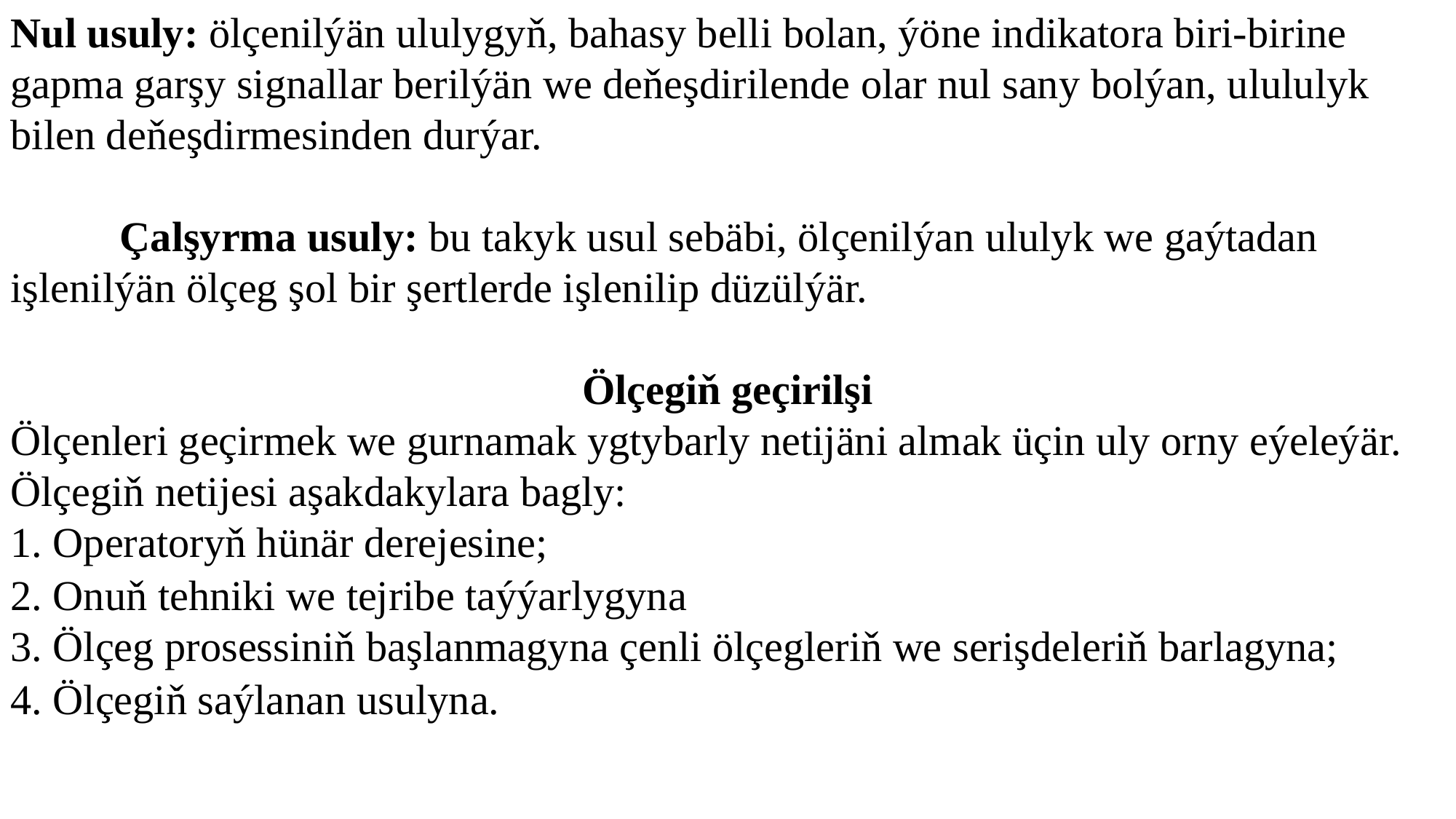

Nul usuly: ölçenilýän ululygyň, bahasy belli bolan, ýöne indikatora biri-birine gapma garşy signallar berilýän we deňeşdirilende olar nul sany bolýan, ulululyk bilen deňeşdirmesinden durýar.

	Çalşyrma usuly: bu takyk usul sebäbi, ölçenilýan ululyk we gaýtadan işlenilýän ölçeg şol bir şertlerde işlenilip düzülýär.

Ölçegiň geçirilşi
Ölçenleri geçirmek we gurnamak ygtybarly netijäni almak üçin uly orny eýeleýär.
Ölçegiň netijesi aşakdakylara bagly:
1. Operatoryň hünär derejesine;
2. Onuň tehniki we tejribe taýýarlygyna
3. Ölçeg prosessiniň başlanmagyna çenli ölçegleriň we serişdeleriň barlagyna;
4. Ölçegiň saýlanan usulyna.